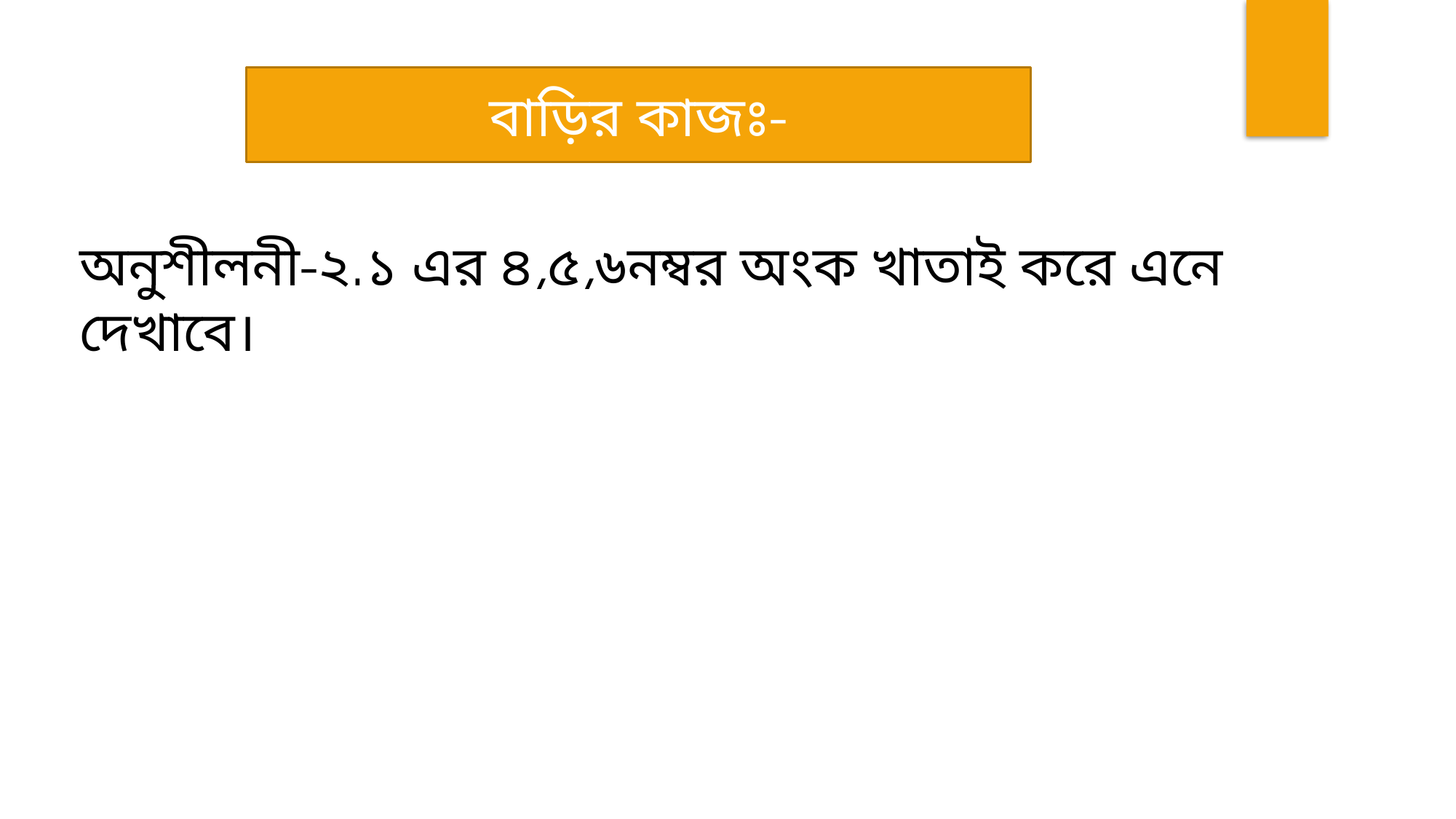

বাড়ির কাজঃ-
অনুশীলনী-২.১ এর ৪,৫,৬নম্বর অংক খাতাই করে এনে দেখাবে।